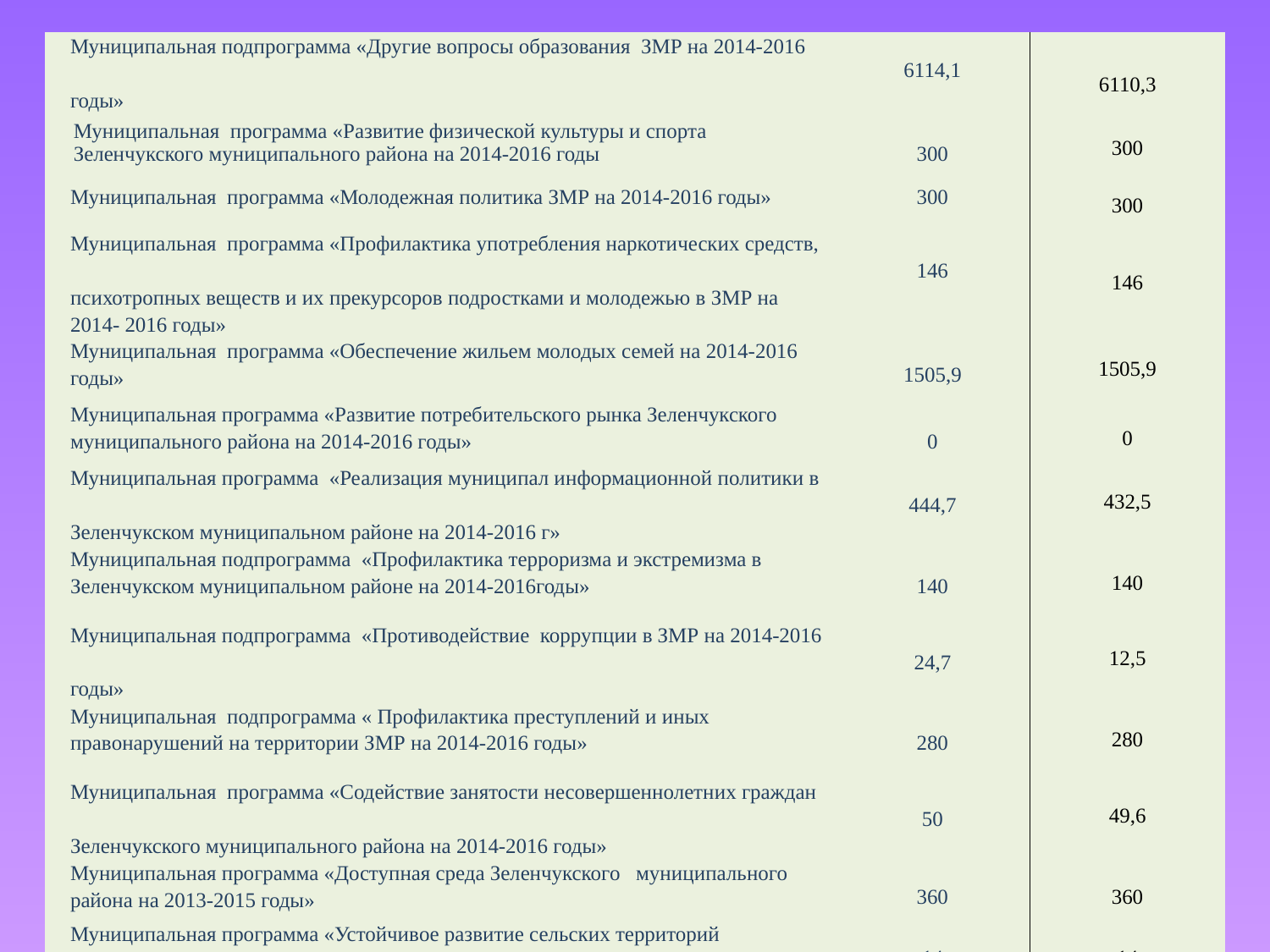

| Муниципальная подпрограмма «Другие вопросы образования ЗМР на 2014-2016 годы» | 6114,1 | 6110,3 |
| --- | --- | --- |
| Муниципальная программа «Развитие физической культуры и спорта Зеленчукского муниципального района на 2014-2016 годы | 300 | 300 |
| Муниципальная программа «Молодежная политика ЗМР на 2014-2016 годы» | 300 | 300 |
| Муниципальная программа «Профилактика употребления наркотических средств, психотропных веществ и их прекурсоров подростками и молодежью в ЗМР на 2014- 2016 годы» | 146 | 146 |
| Муниципальная программа «Обеспечение жильем молодых семей на 2014-2016 годы» | 1505,9 | 1505,9 |
| Муниципальная программа «Развитие потребительского рынка Зеленчукского муниципального района на 2014-2016 годы» | 0 | 0 |
| Муниципальная программа «Реализация муниципал информационной политики в Зеленчукском муниципальном районе на 2014-2016 г» | 444,7 | 432,5 |
| Муниципальная подпрограмма «Профилактика терроризма и экстремизма в Зеленчукском муниципальном районе на 2014-2016годы» | 140 | 140 |
| Муниципальная подпрограмма «Противодействие коррупции в ЗМР на 2014-2016 годы» | 24,7 | 12,5 |
| Муниципальная подпрограмма « Профилактика преступлений и иных правонарушений на территории ЗМР на 2014-2016 годы» | 280 | 280 |
| Муниципальная программа «Содействие занятости несовершеннолетних граждан Зеленчукского муниципального района на 2014-2016 годы» | 50 | 49,6 |
| Муниципальная программа «Доступная среда Зеленчукского муниципального района на 2013-2015 годы» | 360 | 360 |
| Муниципальная программа «Устойчивое развитие сельских территорий Зеленчукского муниципального района на 2014-2017 годы и на период до 2020года» | 14 | 14 |